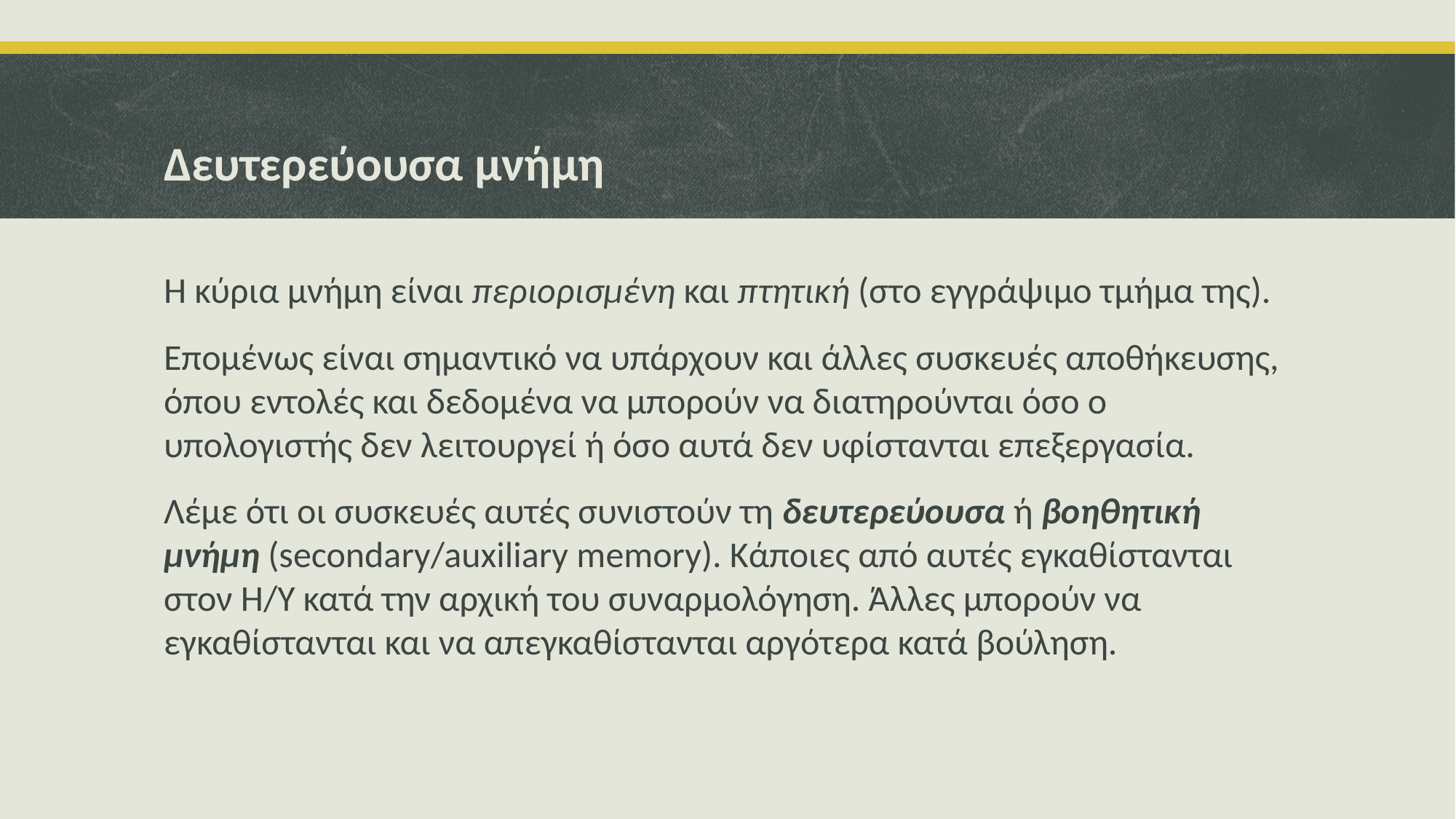

# Δευτερεύουσα μνήμη
Η κύρια μνήμη είναι περιορισμένη και πτητική (στο εγγράψιμο τμήμα της).
Επομένως είναι σημαντικό να υπάρχουν και άλλες συσκευές αποθήκευσης, όπου εντολές και δεδομένα να μπορούν να διατηρούνται όσο ο υπολογιστής δεν λειτουργεί ή όσο αυτά δεν υφίστανται επεξεργασία.
Λέμε ότι οι συσκευές αυτές συνιστούν τη δευτερεύουσα ή βοηθητική μνήμη (secondary/auxiliary memory). Κάποιες από αυτές εγκαθίστανται στον Η/Υ κατά την αρχική του συναρμολόγηση. Άλλες μπορούν να εγκαθίστανται και να απεγκαθίστανται αργότερα κατά βούληση.